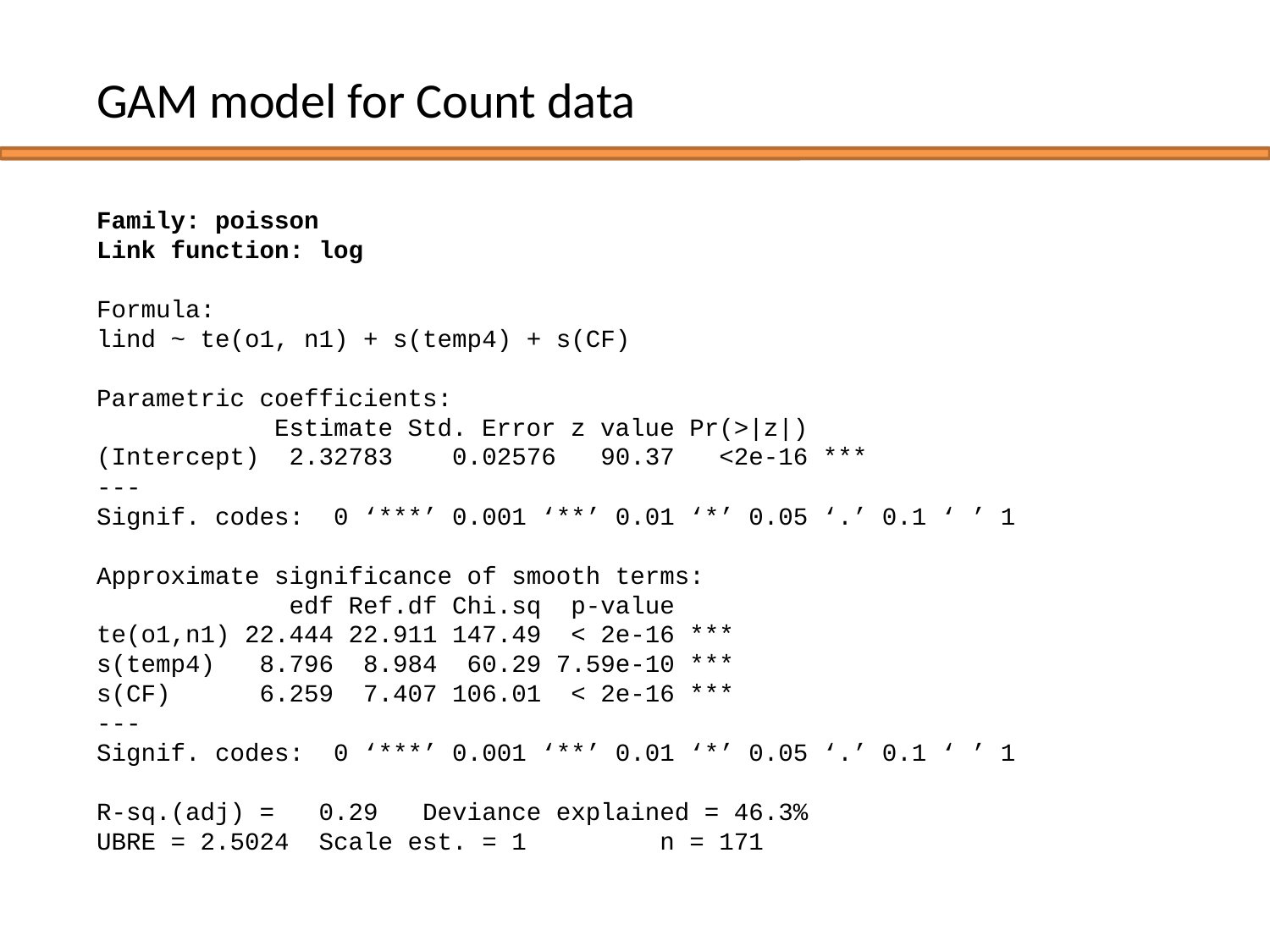

GAM model for Count data

Family: poisson
Link function: log

Formula:
lind ~ te(o1, n1) + s(temp4) + s(CF)

Parametric coefficients:
            Estimate Std. Error z value Pr(>|z|)
(Intercept)  2.32783    0.02576   90.37   <2e-16 ***
---
Signif. codes:  0 ‘***’ 0.001 ‘**’ 0.01 ‘*’ 0.05 ‘.’ 0.1 ‘ ’ 1

Approximate significance of smooth terms:
             edf Ref.df Chi.sq  p-value
te(o1,n1) 22.444 22.911 147.49  < 2e-16 ***
s(temp4)   8.796  8.984  60.29 7.59e-10 ***
s(CF)      6.259  7.407 106.01  < 2e-16 ***
---
Signif. codes:  0 ‘***’ 0.001 ‘**’ 0.01 ‘*’ 0.05 ‘.’ 0.1 ‘ ’ 1

R-sq.(adj) =   0.29   Deviance explained = 46.3%
UBRE = 2.5024  Scale est. = 1         n = 171